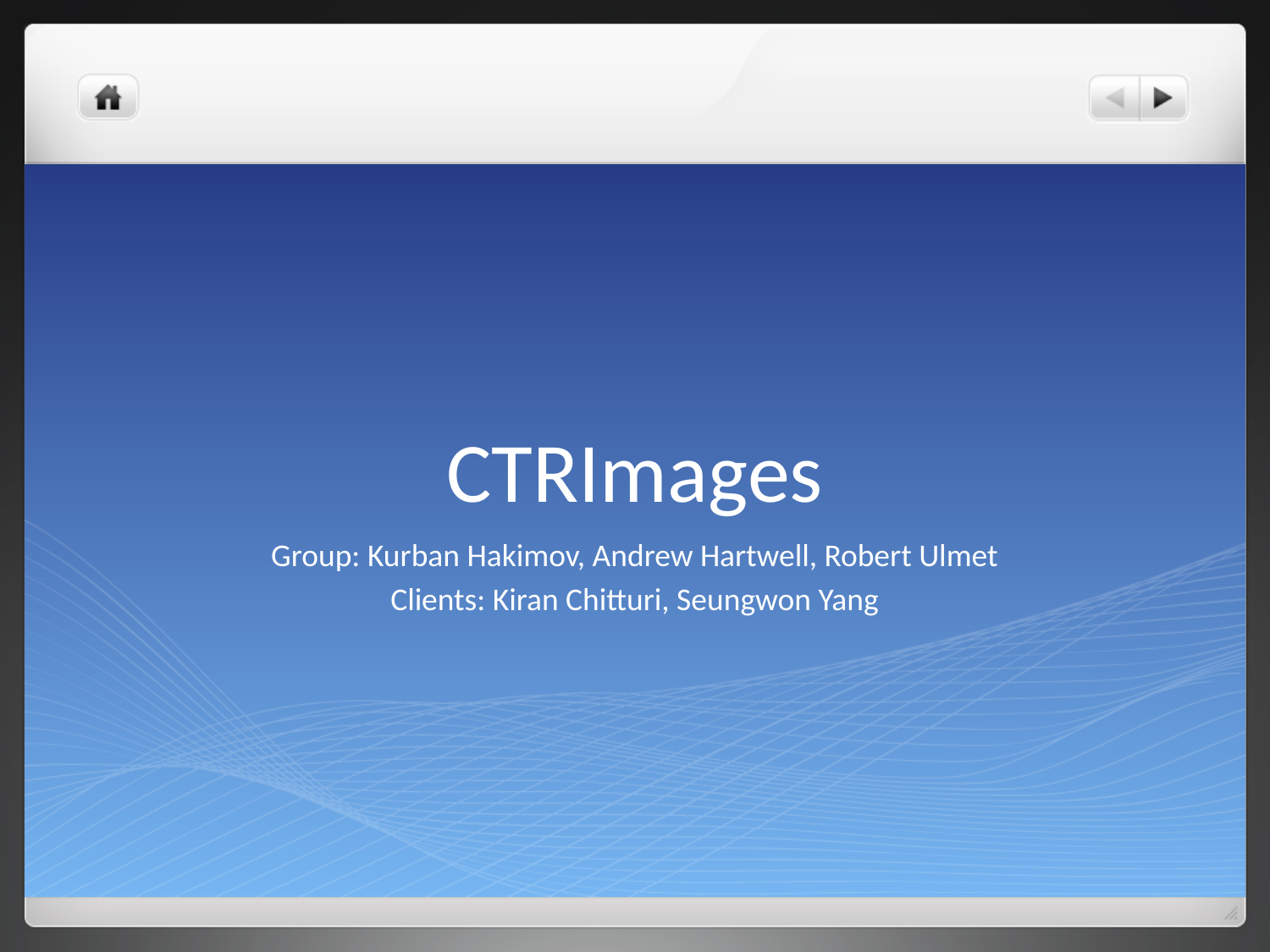

# CTRImages
Group: Kurban Hakimov, Andrew Hartwell, Robert Ulmet
Clients: Kiran Chitturi, Seungwon Yang